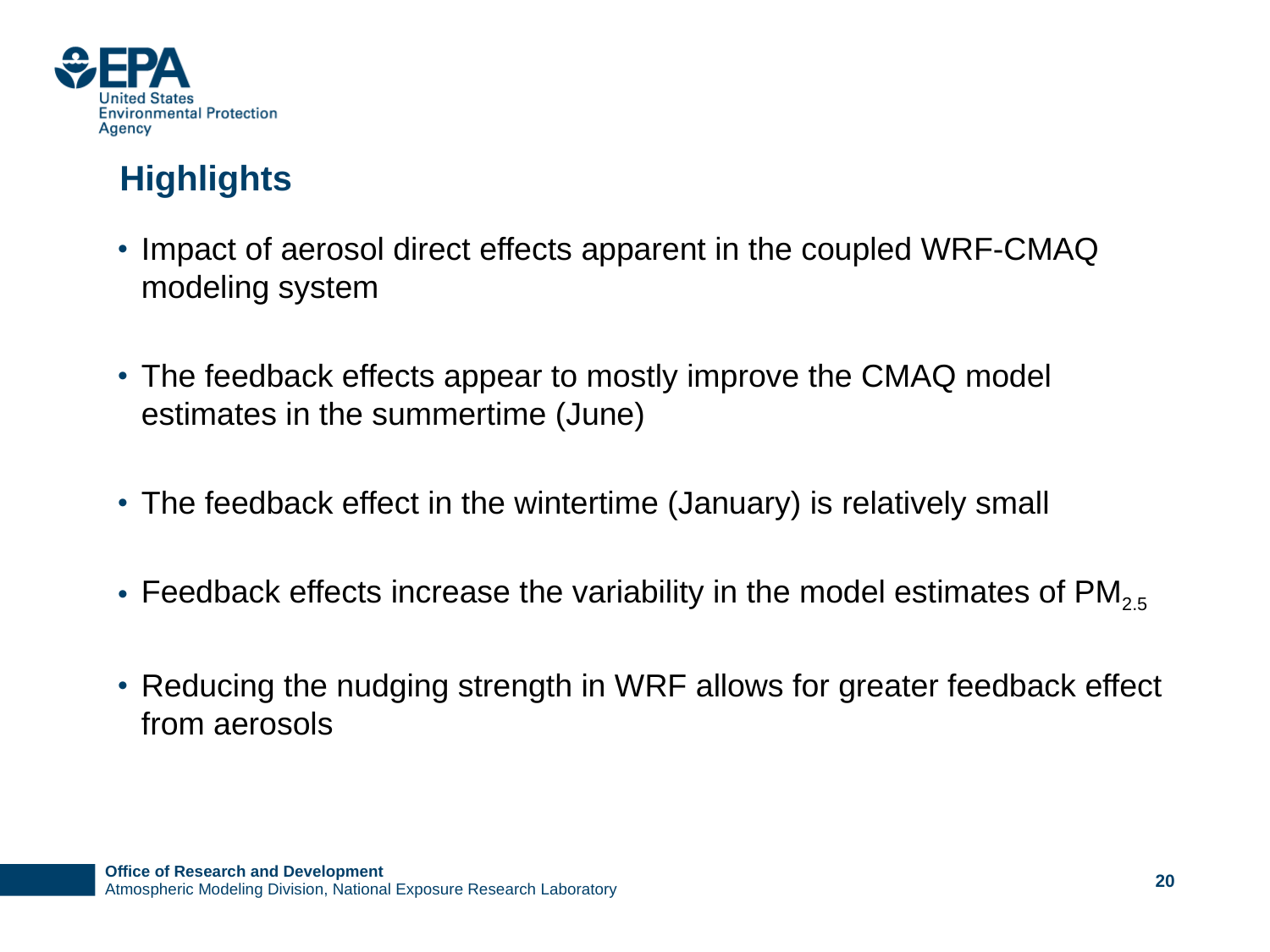

# Highlights
Impact of aerosol direct effects apparent in the coupled WRF-CMAQ modeling system

The feedback effects appear to mostly improve the CMAQ model estimates in the summertime (June)

The feedback effect in the wintertime (January) is relatively small

Feedback effects increase the variability in the model estimates of PM2.5

Reducing the nudging strength in WRF allows for greater feedback effect from aerosols
20